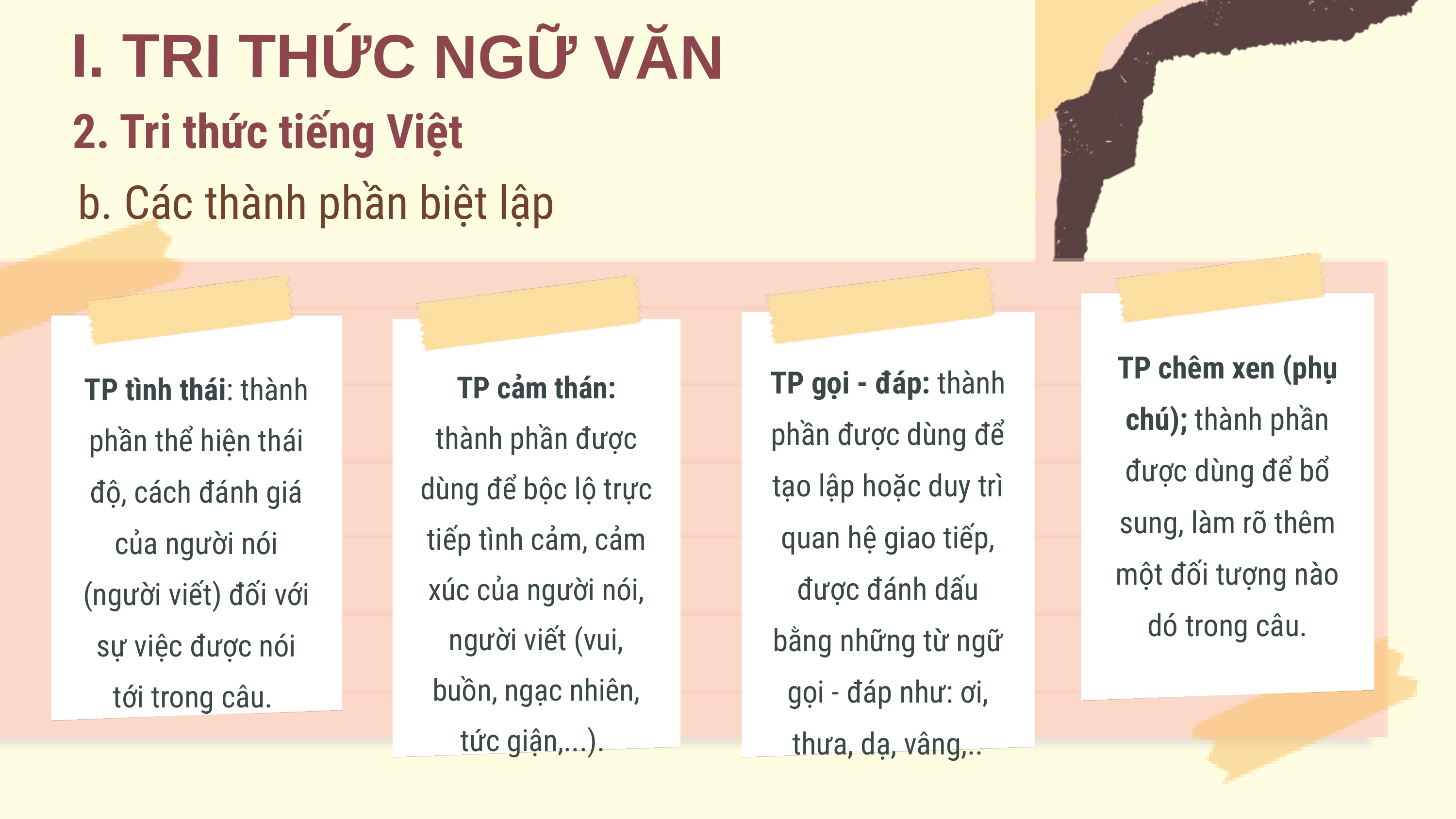

I. TRI THỨC NGỮ VĂN
2. Tri thức tiếng Việt
b. Các thành phần biệt lập

TP chêm xen (phụ chú); thành phần được dùng để bổ sung, làm rõ thêm một đối tượng nào dó trong câu.

TP gọi - đáp: thành phần được dùng để tạo lập hoặc duy trì quan hệ giao tiếp, được đánh dấu bằng những từ ngữ gọi - đáp như: ơi, thưa, dạ, vâng,..
TP cảm thán: thành phần được dùng để bộc lộ trực tiếp tình cảm, cảm xúc của người nói, người viết (vui, buồn, ngạc nhiên, tức giận,...).
TP tình thái: thành phần thể hiện thái độ, cách đánh giá của người nói (người viết) đối với sự việc được nói tới trong câu.